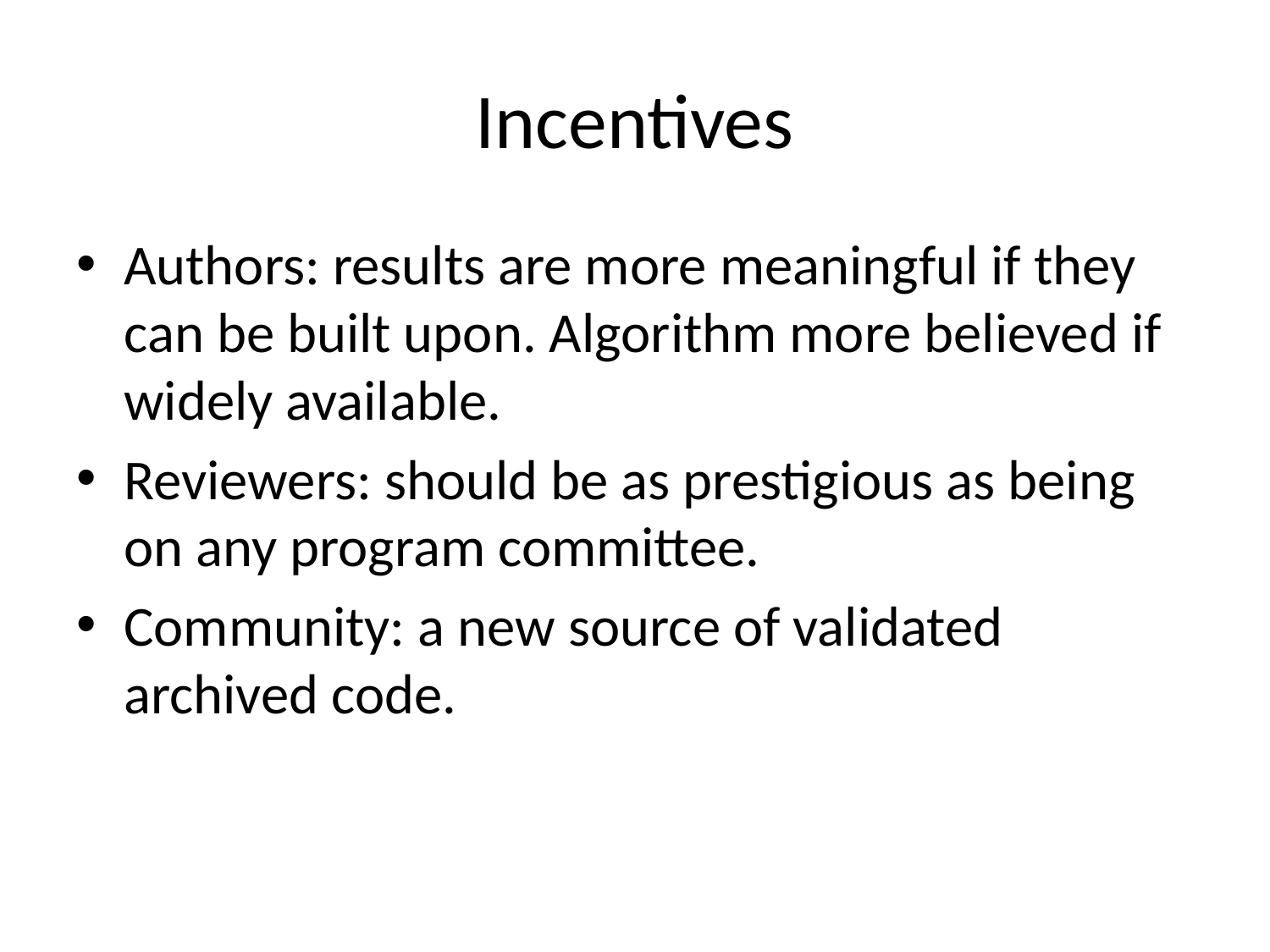

# Incentives
Authors: results are more meaningful if they can be built upon. Algorithm more believed if widely available.
Reviewers: should be as prestigious as being on any program committee.
Community: a new source of validated archived code.